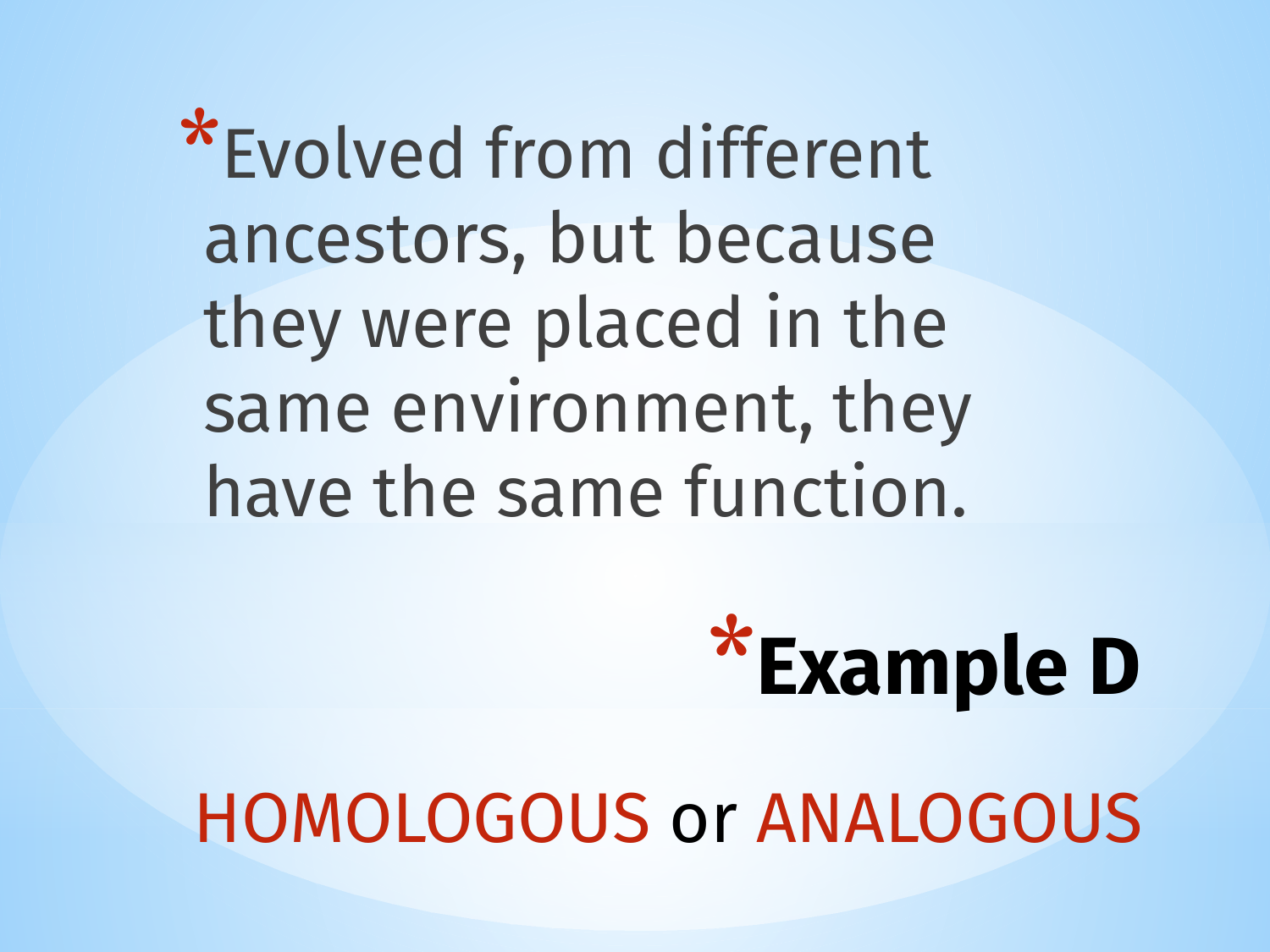

Evolved from different ancestors, but because they were placed in the same environment, they have the same function.
# Example D
HOMOLOGOUS or ANALOGOUS